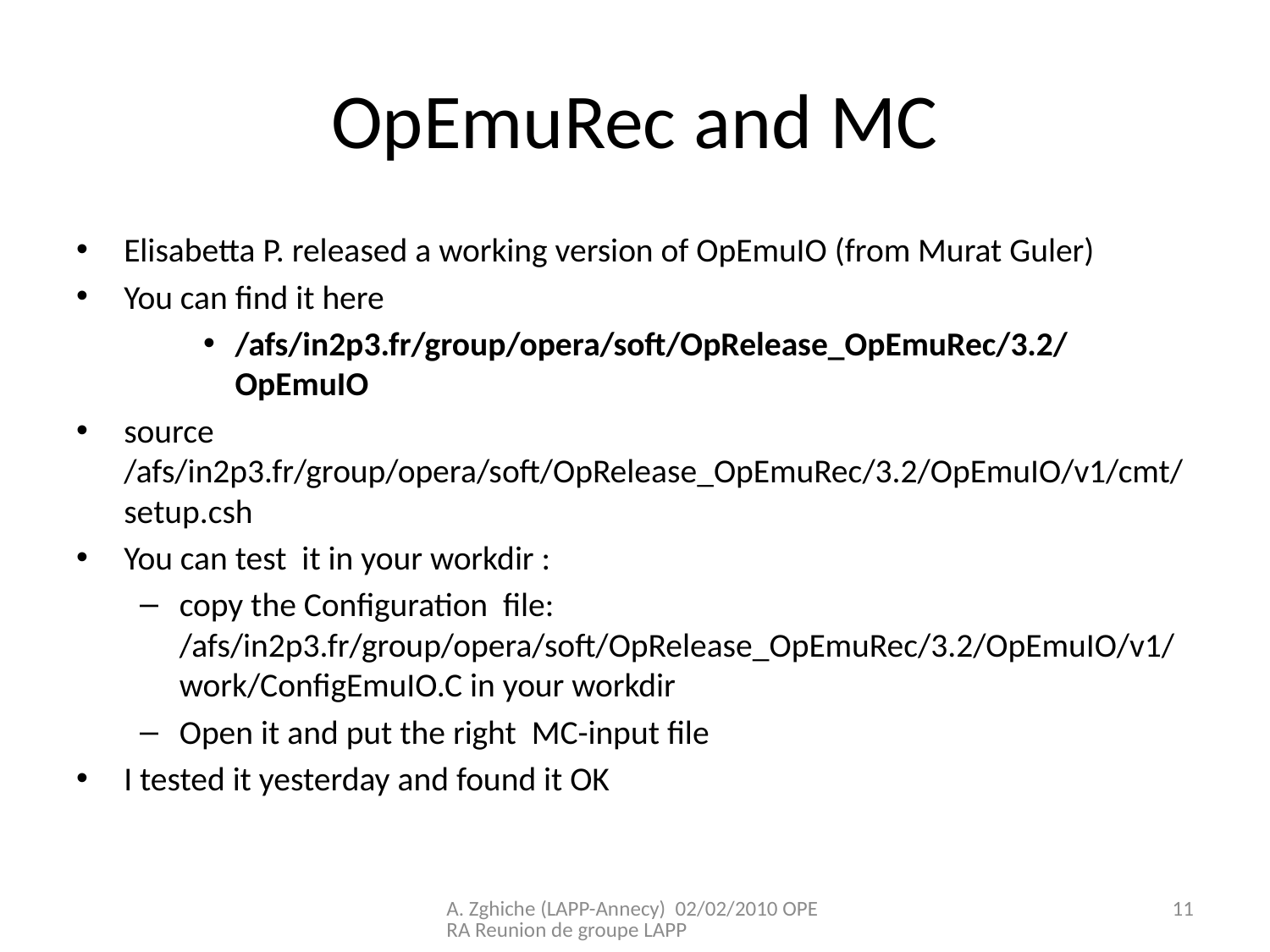

# OpEmuRec and MC
Elisabetta P. released a working version of OpEmuIO (from Murat Guler)
You can find it here
/afs/in2p3.fr/group/opera/soft/OpRelease_OpEmuRec/3.2/OpEmuIO
source /afs/in2p3.fr/group/opera/soft/OpRelease_OpEmuRec/3.2/OpEmuIO/v1/cmt/setup.csh
You can test  it in your workdir :
copy the Configuration  file: /afs/in2p3.fr/group/opera/soft/OpRelease_OpEmuRec/3.2/OpEmuIO/v1/work/ConfigEmuIO.C in your workdir
Open it and put the right  MC-input file
I tested it yesterday and found it OK
A. Zghiche (LAPP-Annecy)  02/02/2010 OPERA Reunion de groupe LAPP
11